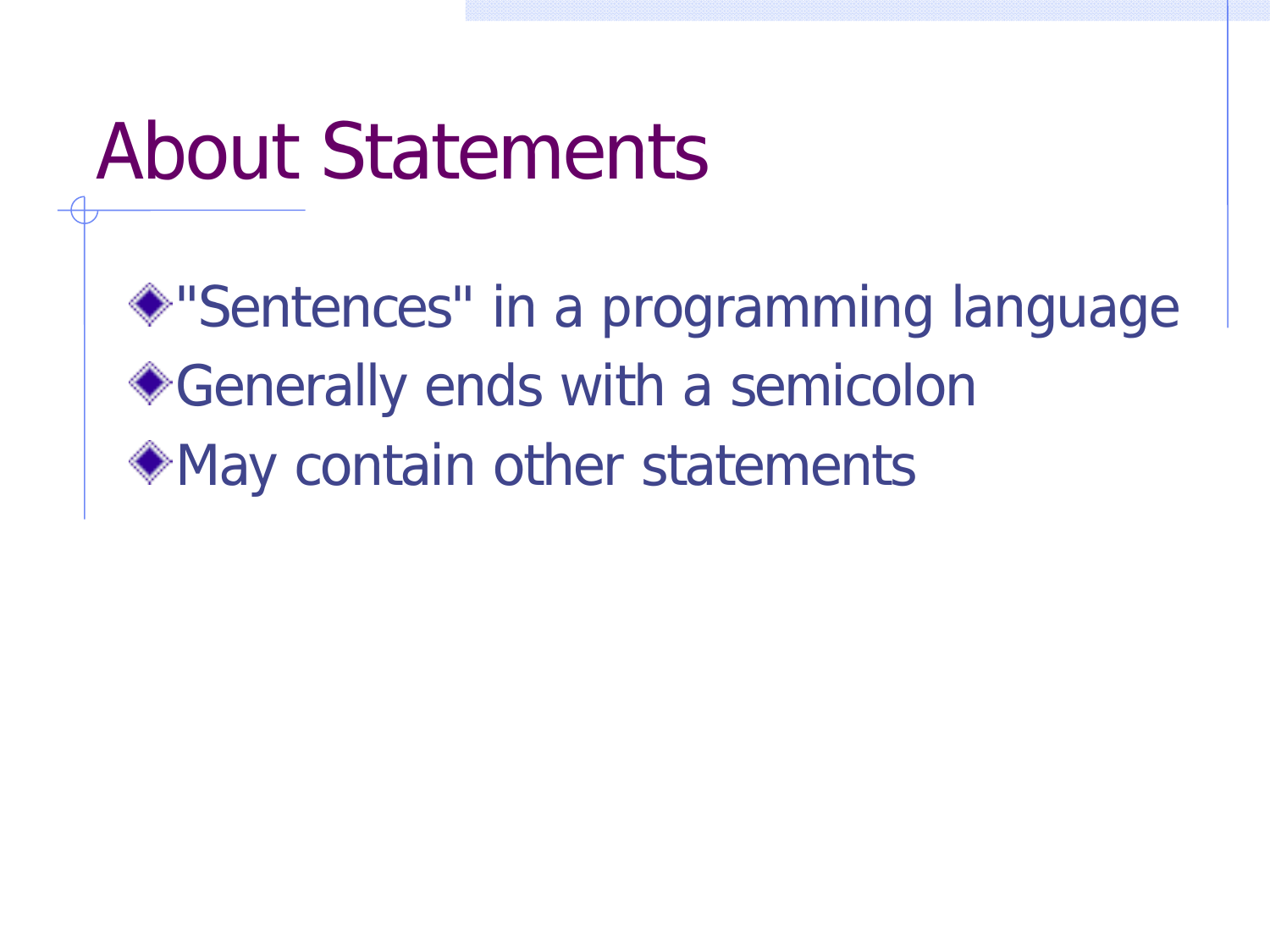

# About Statements
"Sentences" in a programming language
Generally ends with a semicolon
May contain other statements